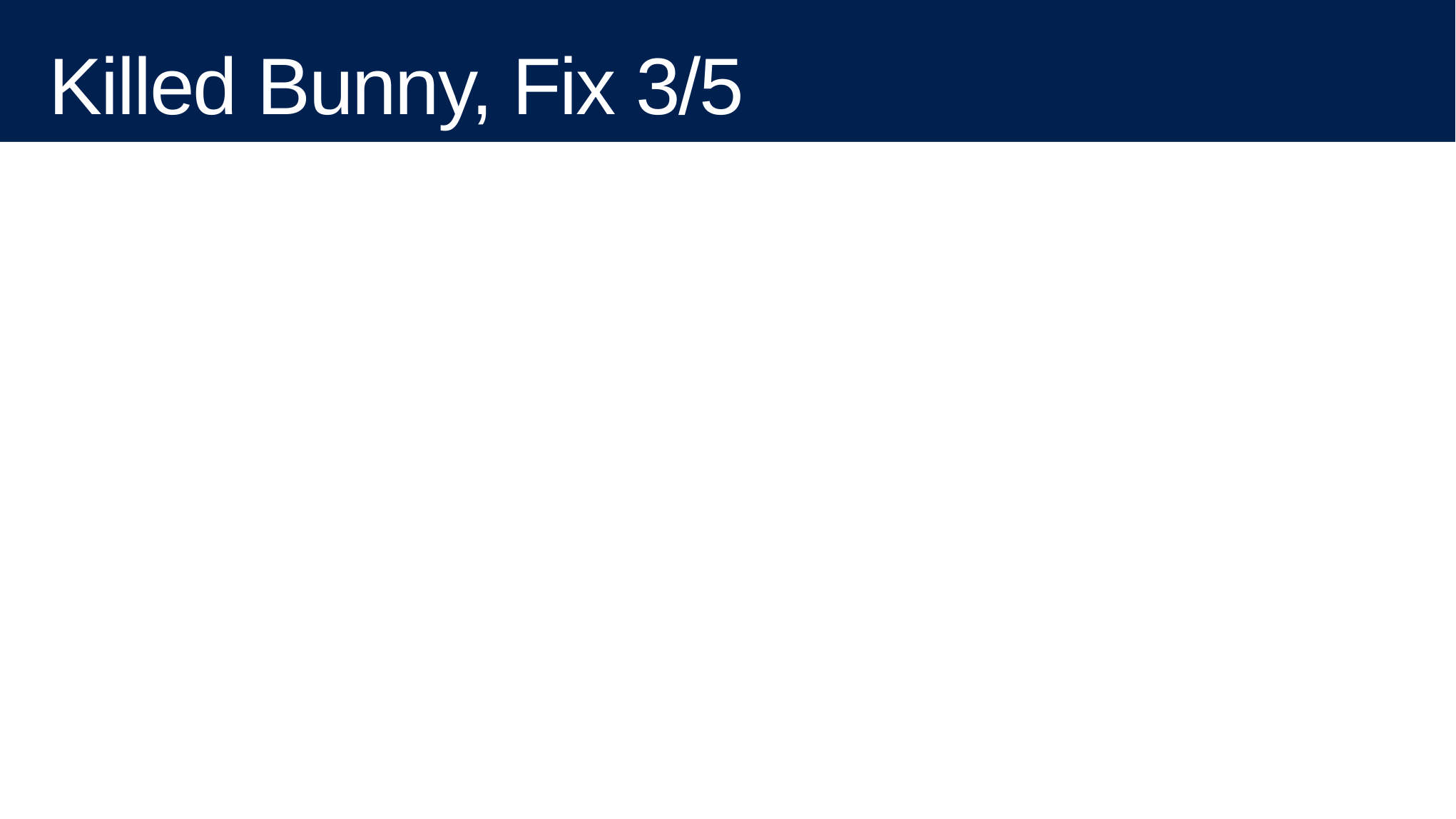

# Killed Bunny, Fix 3/5

BACKUP LOG FunDB_Bunny
TO DISK='C:\MSSQL\BACKUP\BunnyTail.bak'
WITH NO_TRUNCATE, INIT, COMPRESSION, STATS=5